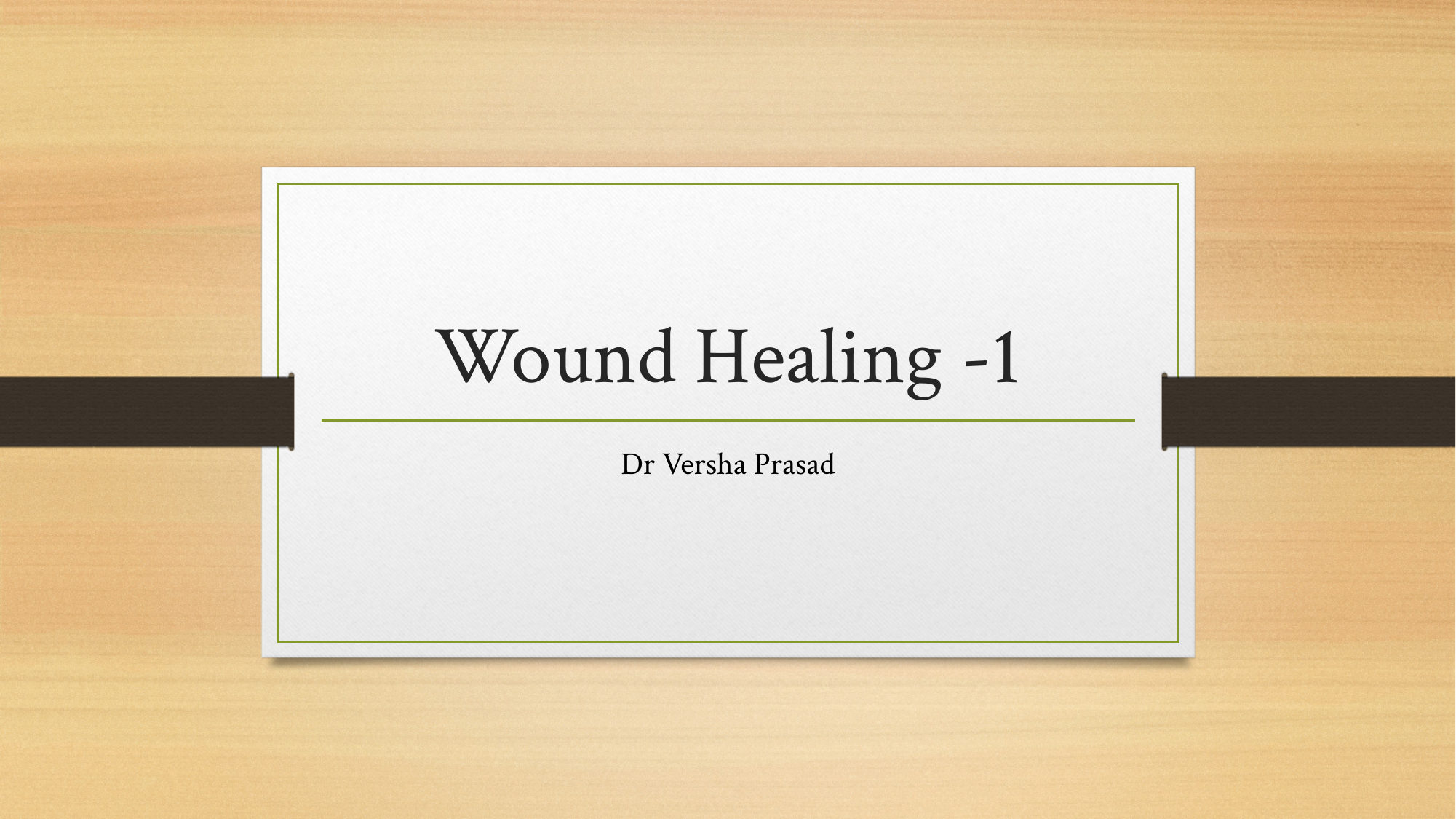

# Wound Healing -1
Dr Versha Prasad